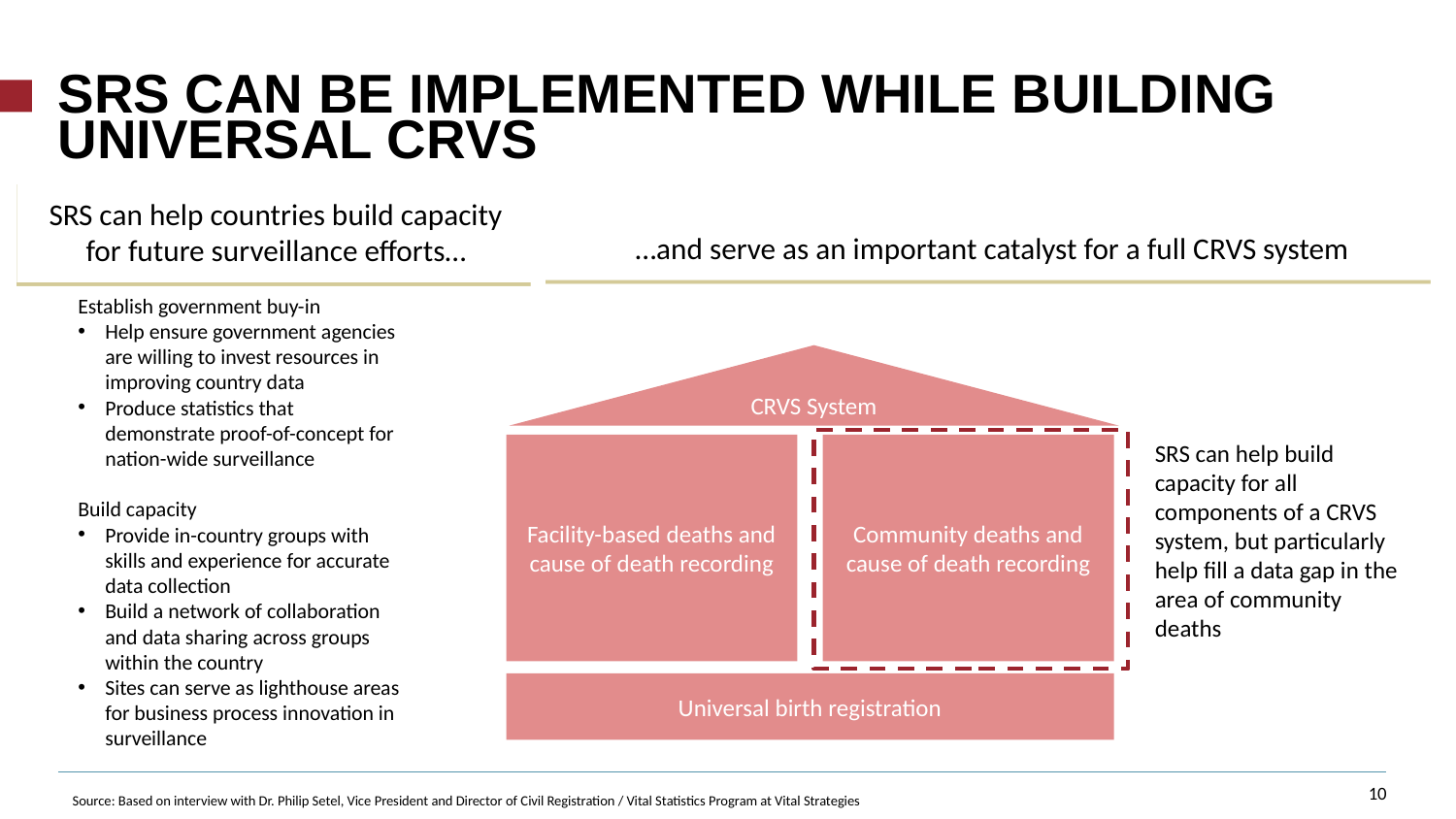

# Srs can be implemented while building universal crvs
SRS can help countries build capacity for future surveillance efforts…
…and serve as an important catalyst for a full CRVS system
Establish government buy-in
Help ensure government agencies are willing to invest resources in improving country data
Produce statistics that demonstrate proof-of-concept for nation-wide surveillance

Build capacity
Provide in-country groups with skills and experience for accurate data collection
Build a network of collaboration and data sharing across groups within the country
Sites can serve as lighthouse areas for business process innovation in surveillance
SRS can help build capacity for all components of a CRVS system, but particularly help fill a data gap in the area of community deaths
CRVS System

Facility-based deaths and cause of death recording
Community deaths and cause of death recording
Universal birth registration
10
Source: Based on interview with Dr. Philip Setel, Vice President and Director of Civil Registration / Vital Statistics Program at Vital Strategies